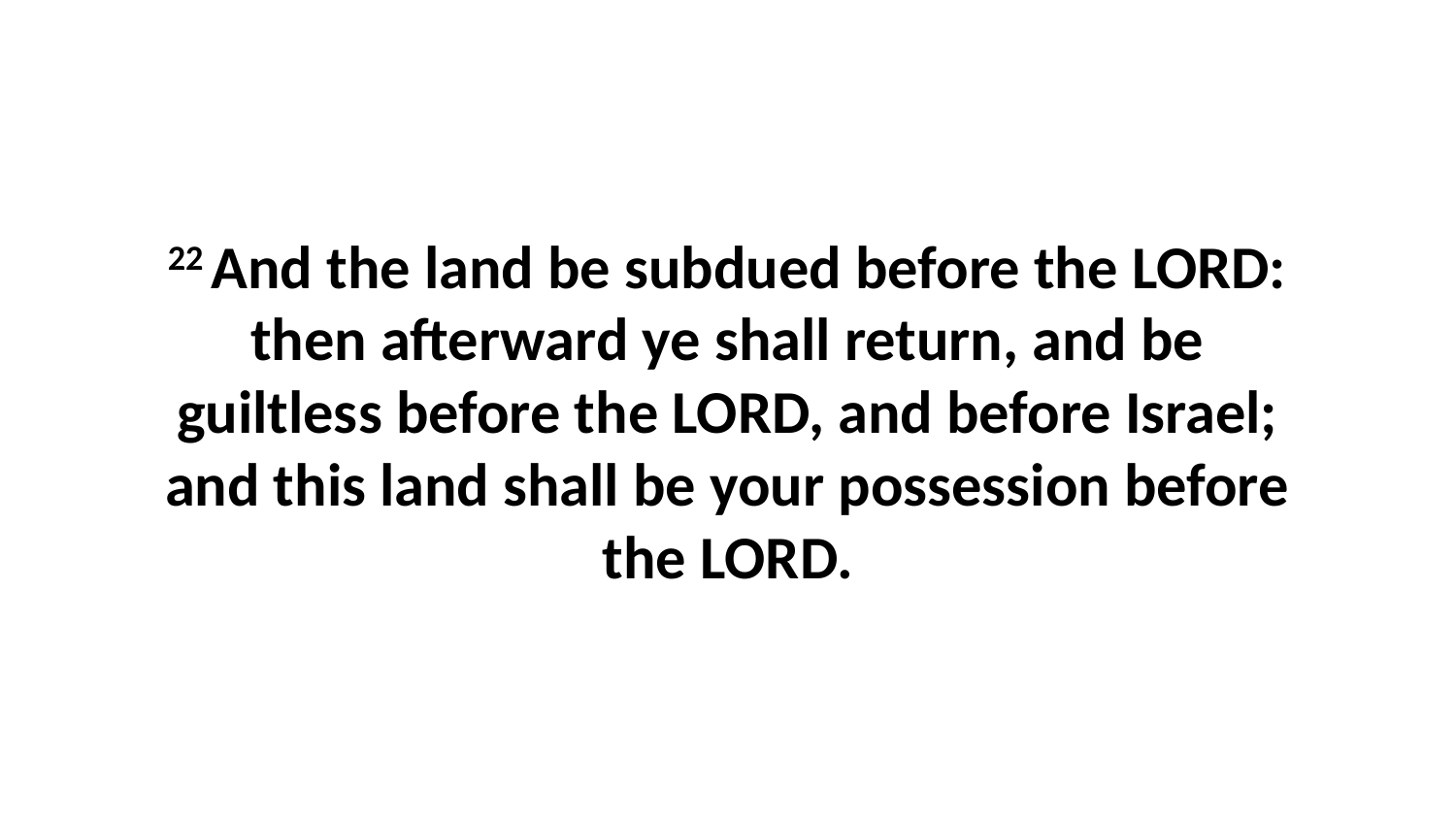

22 And the land be subdued before the LORD: then afterward ye shall return, and be guiltless before the LORD, and before Israel; and this land shall be your possession before the LORD.